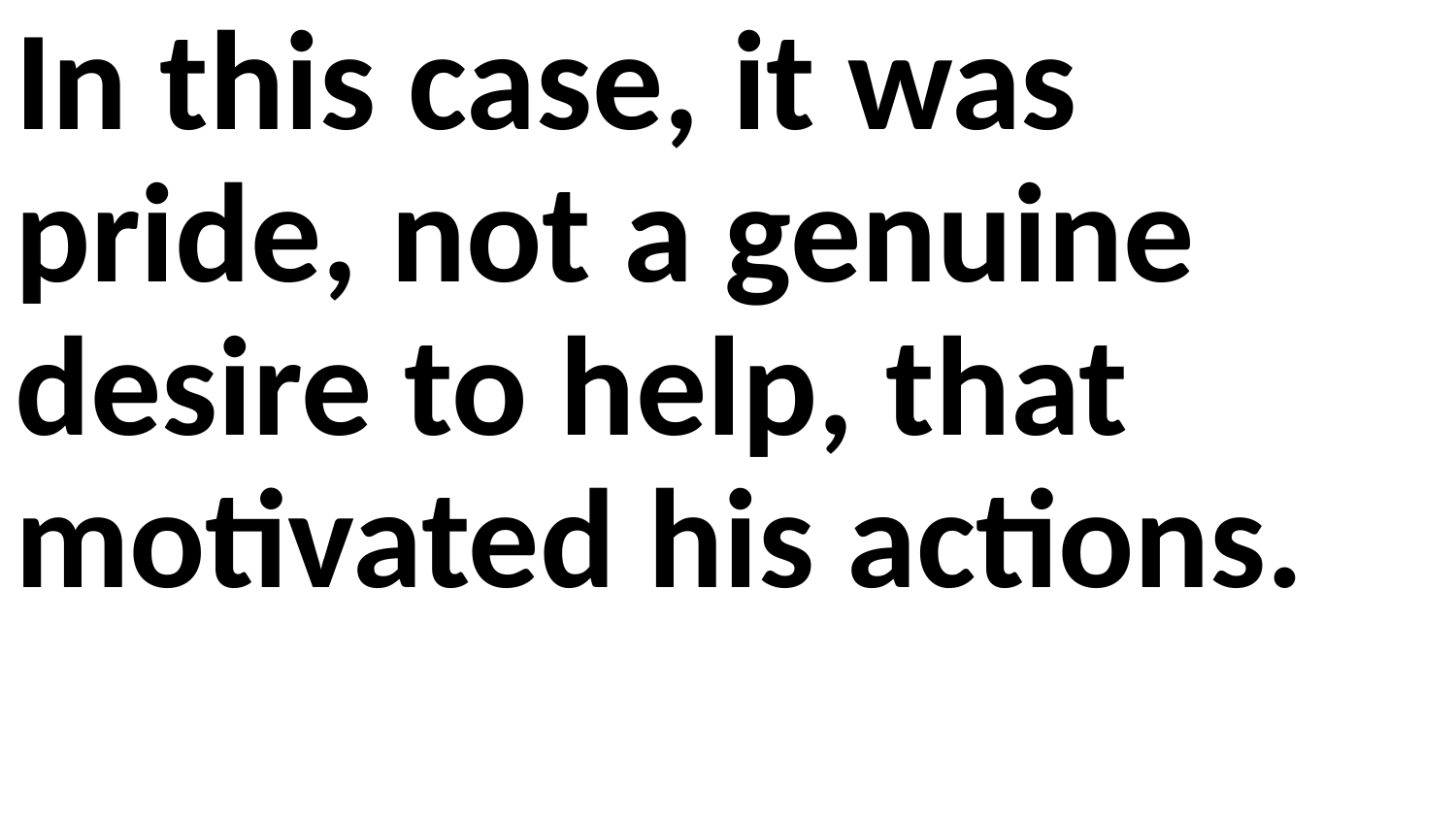

In this case, it was pride, not a genuine desire to help, that motivated his actions.